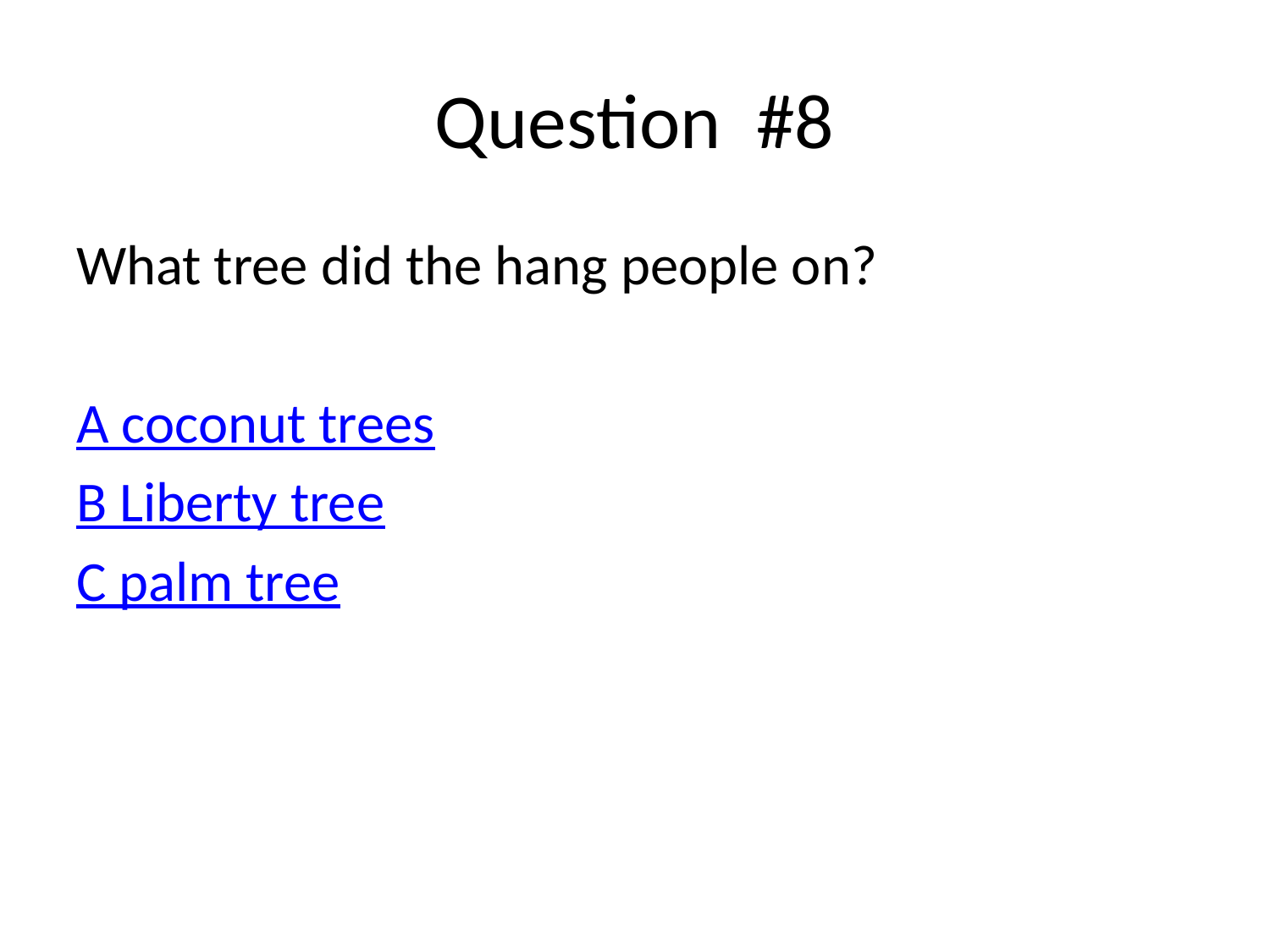

# Question  #8
What tree did the hang people on?

A coconut trees
B Liberty tree
C palm tree